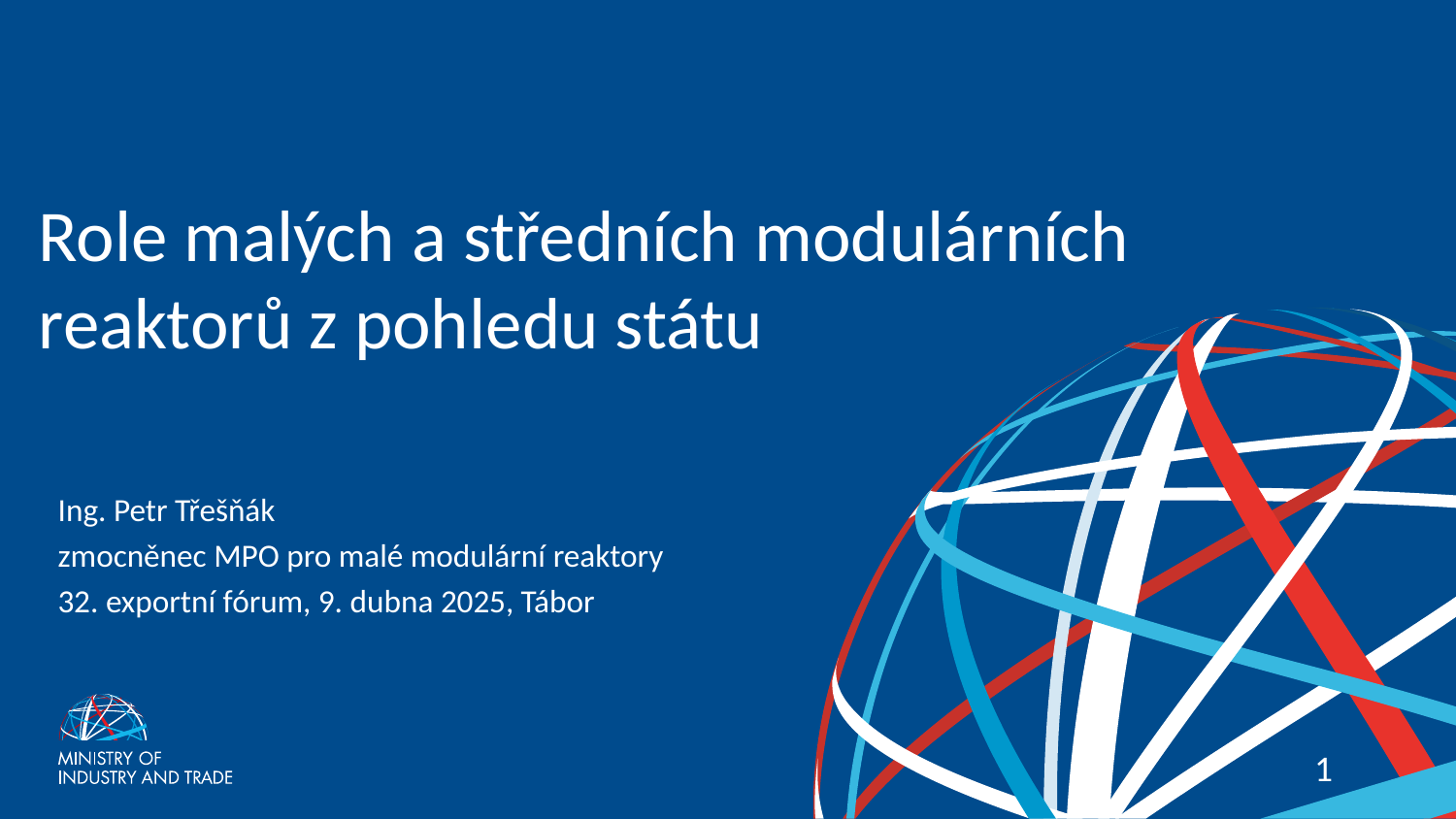

# Role malých a středních modulárních reaktorů z pohledu státu

Ing. Petr Třešňák
zmocněnec MPO pro malé modulární reaktory
32. exportní fórum, 9. dubna 2025, Tábor